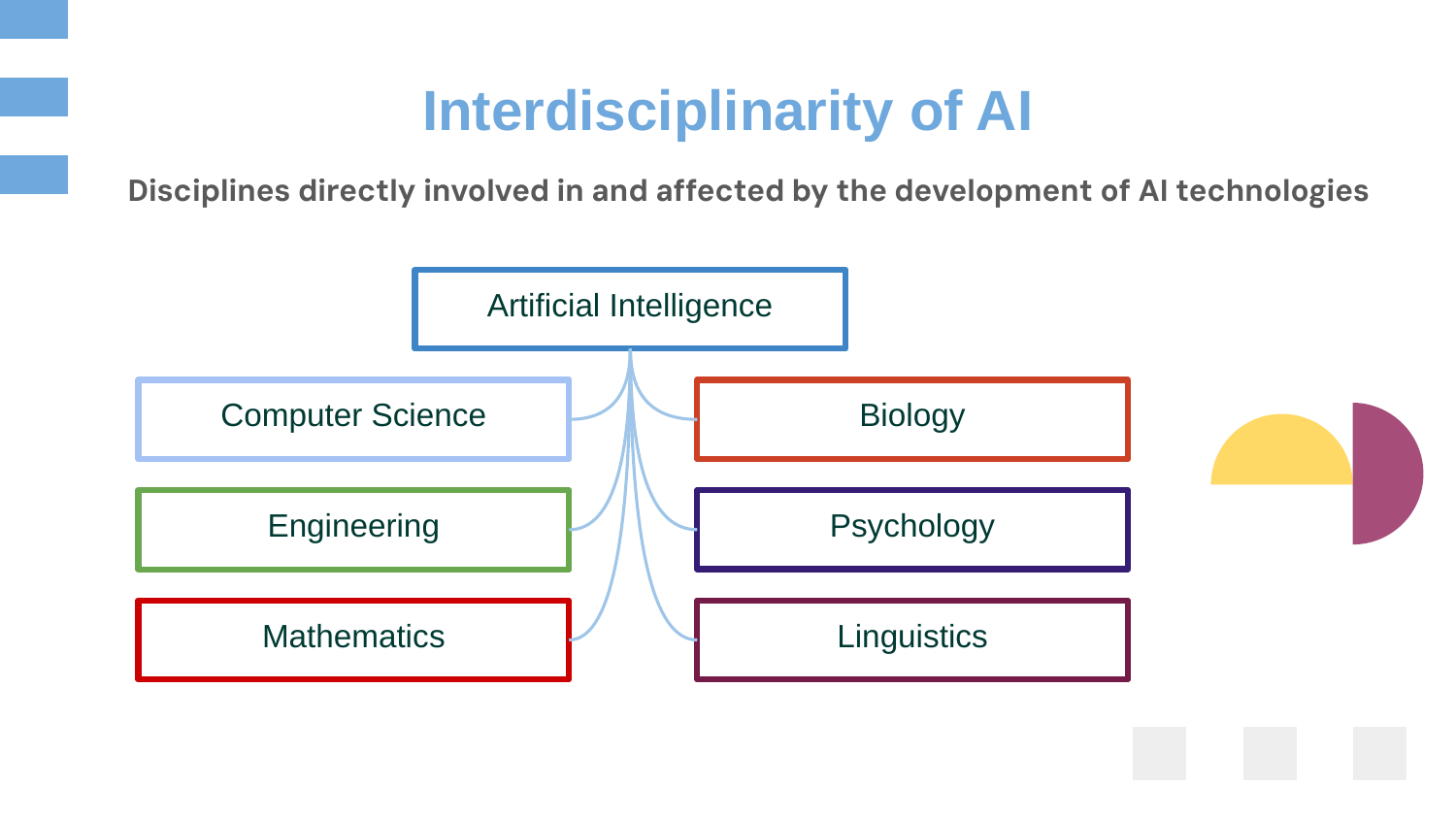

# Interdisciplinarity of AI
Disciplines directly involved in and affected by the development of AI technologies

Artificial Intelligence
Biology
Computer Science
Psychology
Engineering
Linguistics
Mathematics